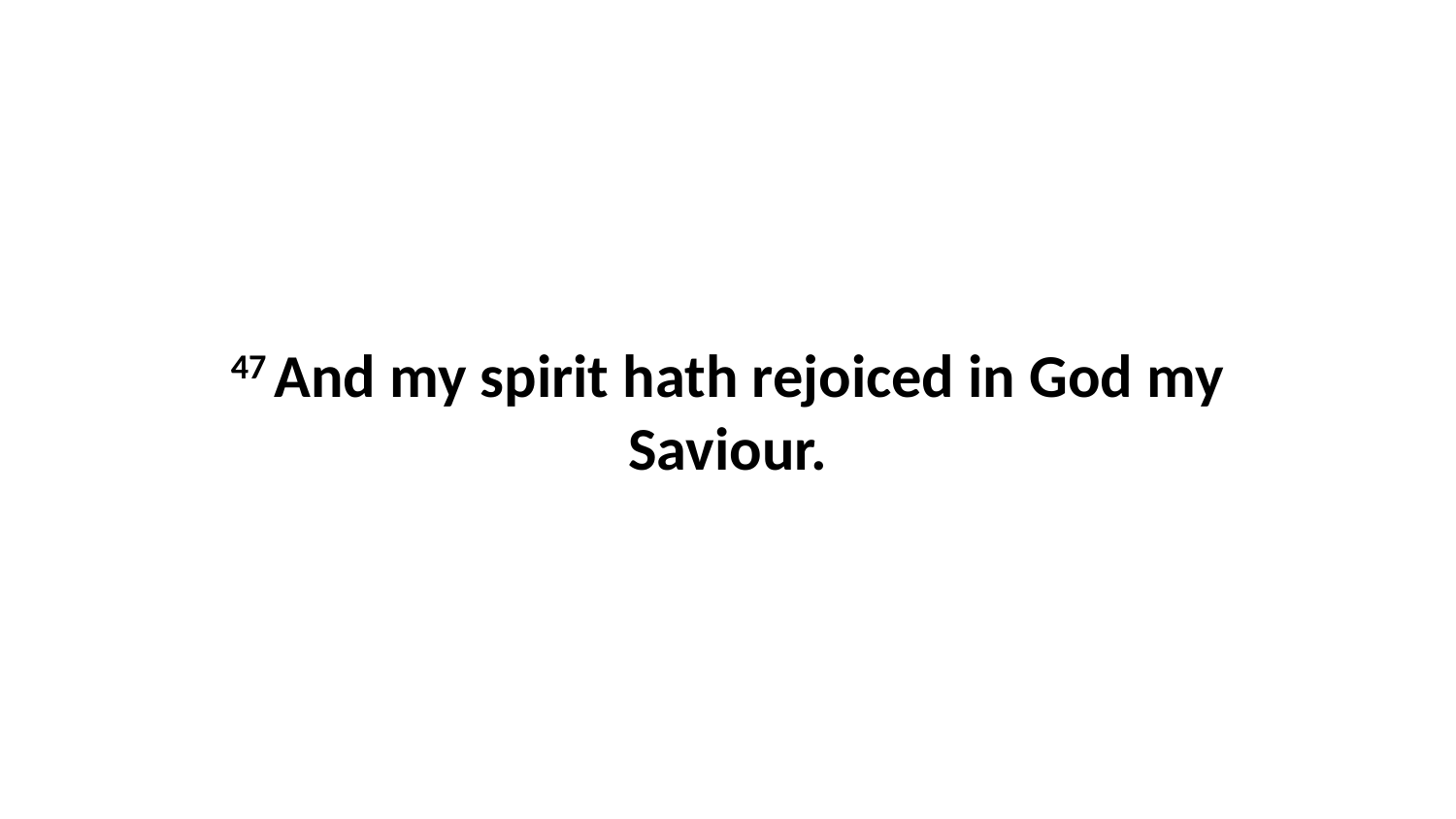

47 And my spirit hath rejoiced in God my Saviour.